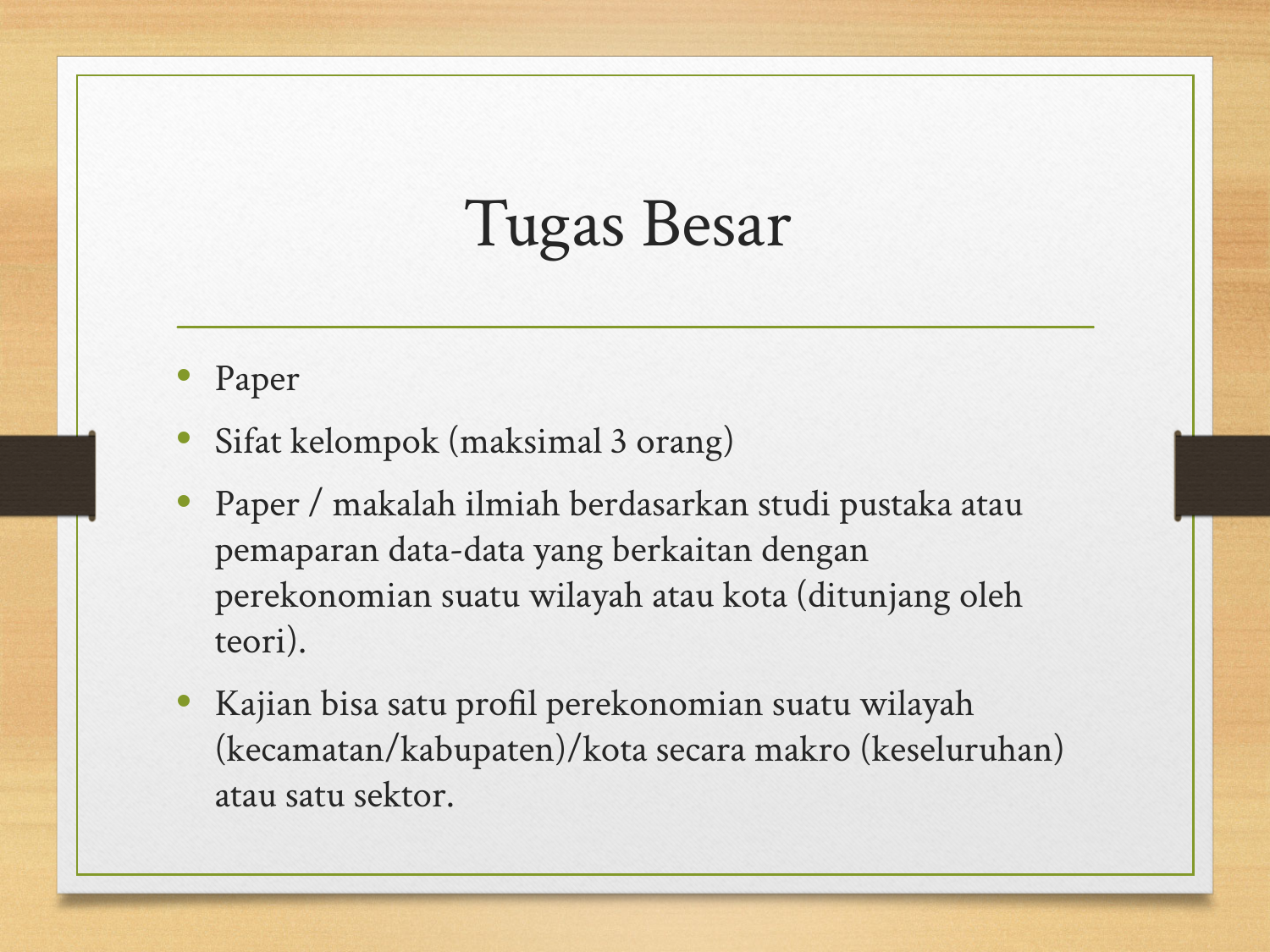

# Tugas Besar
Paper
Sifat kelompok (maksimal 3 orang)
Paper / makalah ilmiah berdasarkan studi pustaka atau pemaparan data-data yang berkaitan dengan perekonomian suatu wilayah atau kota (ditunjang oleh teori).
Kajian bisa satu profil perekonomian suatu wilayah (kecamatan/kabupaten)/kota secara makro (keseluruhan) atau satu sektor.